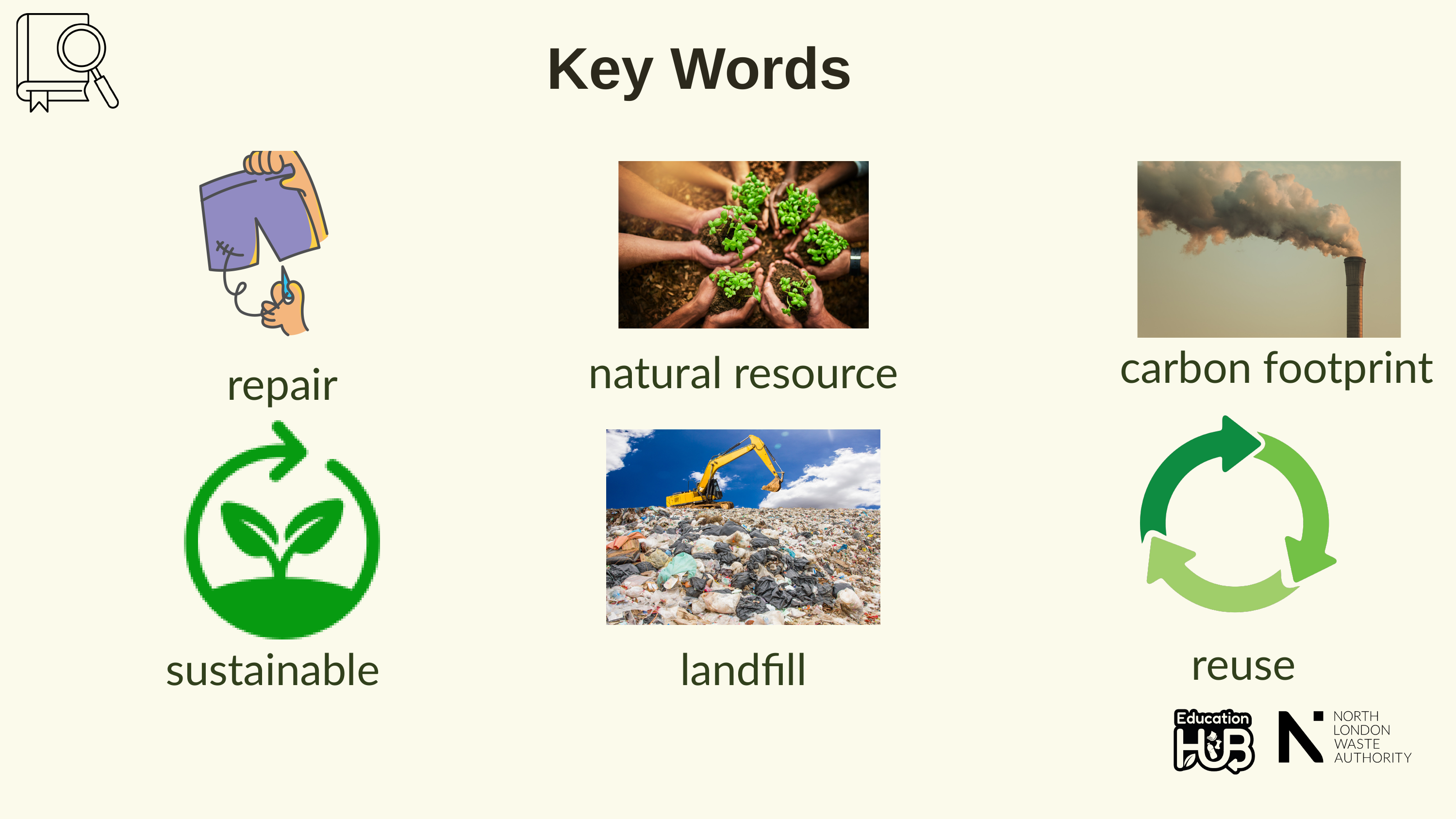

Key Words

carbon footprint
natural resource
repair

reuse
sustainable
landfill